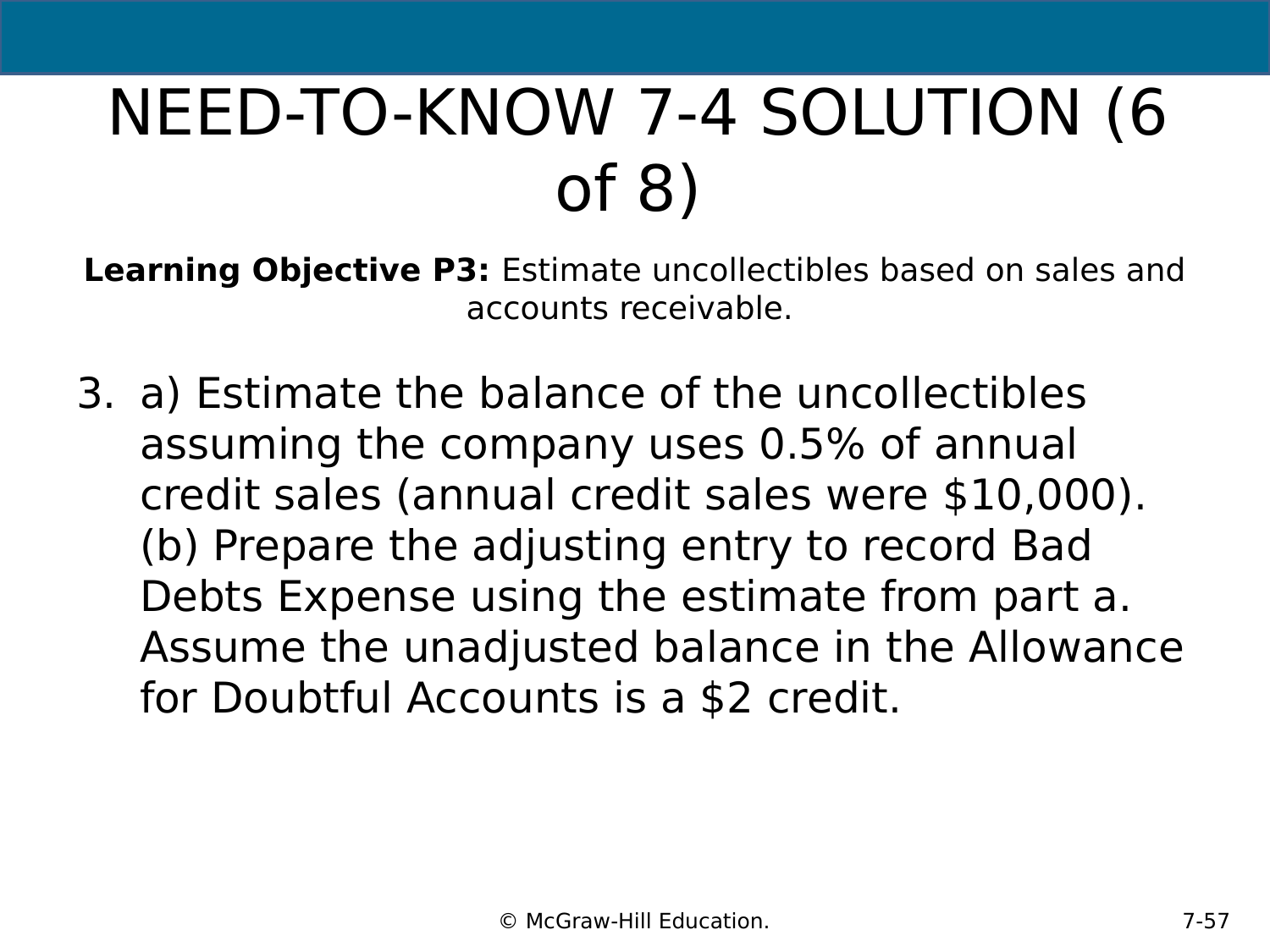

# NEED-TO-KNOW 7-4 SOLUTION (6 of 8)
Learning Objective P3: Estimate uncollectibles based on sales and accounts receivable.
a) Estimate the balance of the uncollectibles assuming the company uses 0.5% of annual credit sales (annual credit sales were $10,000). (b) Prepare the adjusting entry to record Bad Debts Expense using the estimate from part a. Assume the unadjusted balance in the Allowance for Doubtful Accounts is a $2 credit.